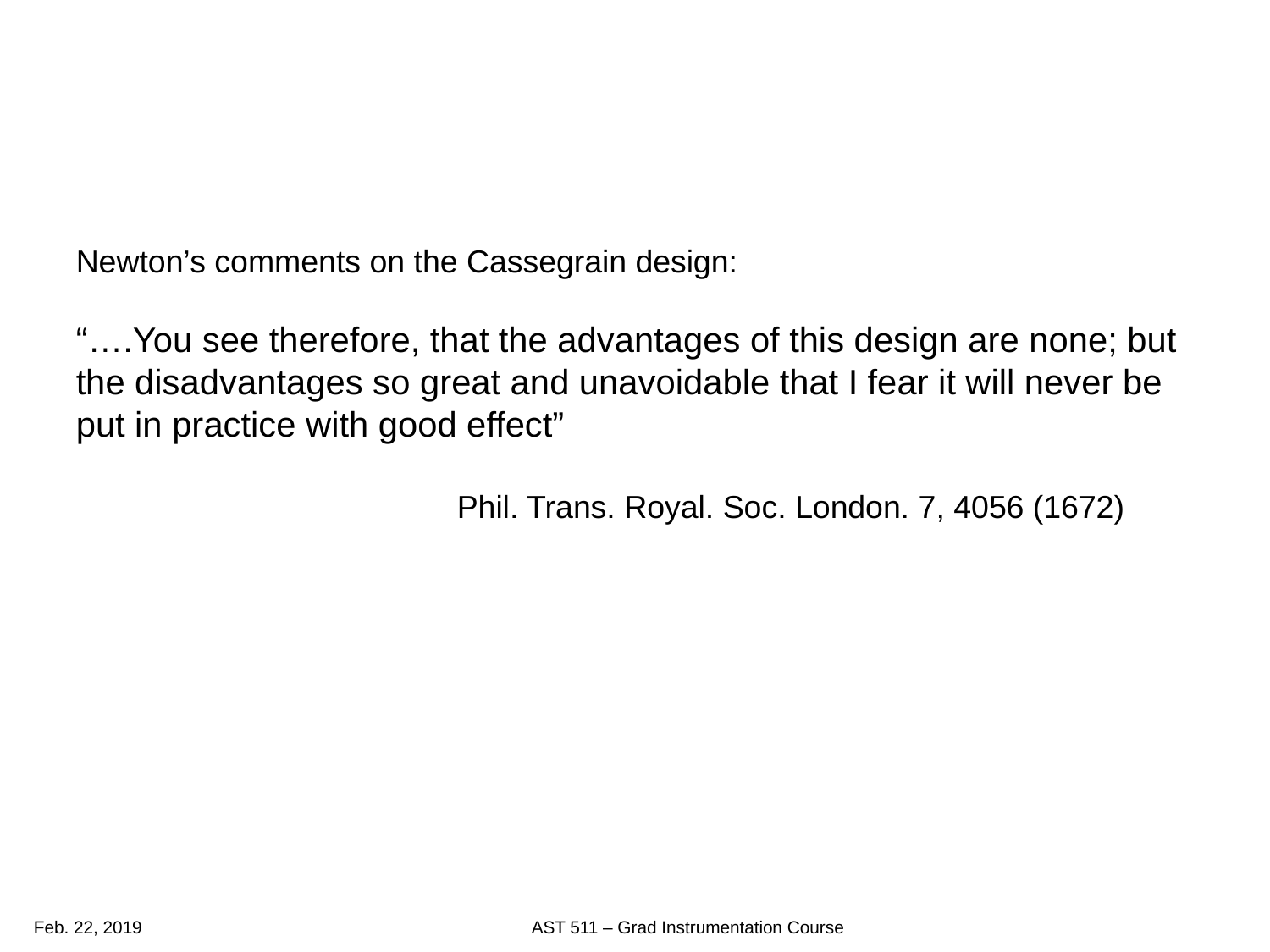

#

Newton’s comments on the Cassegrain design:

“….You see therefore, that the advantages of this design are none; but the disadvantages so great and unavoidable that I fear it will never be put in practice with good effect”

			Phil. Trans. Royal. Soc. London. 7, 4056 (1672)

Feb. 22, 2019
AST 511 – Grad Instrumentation Course